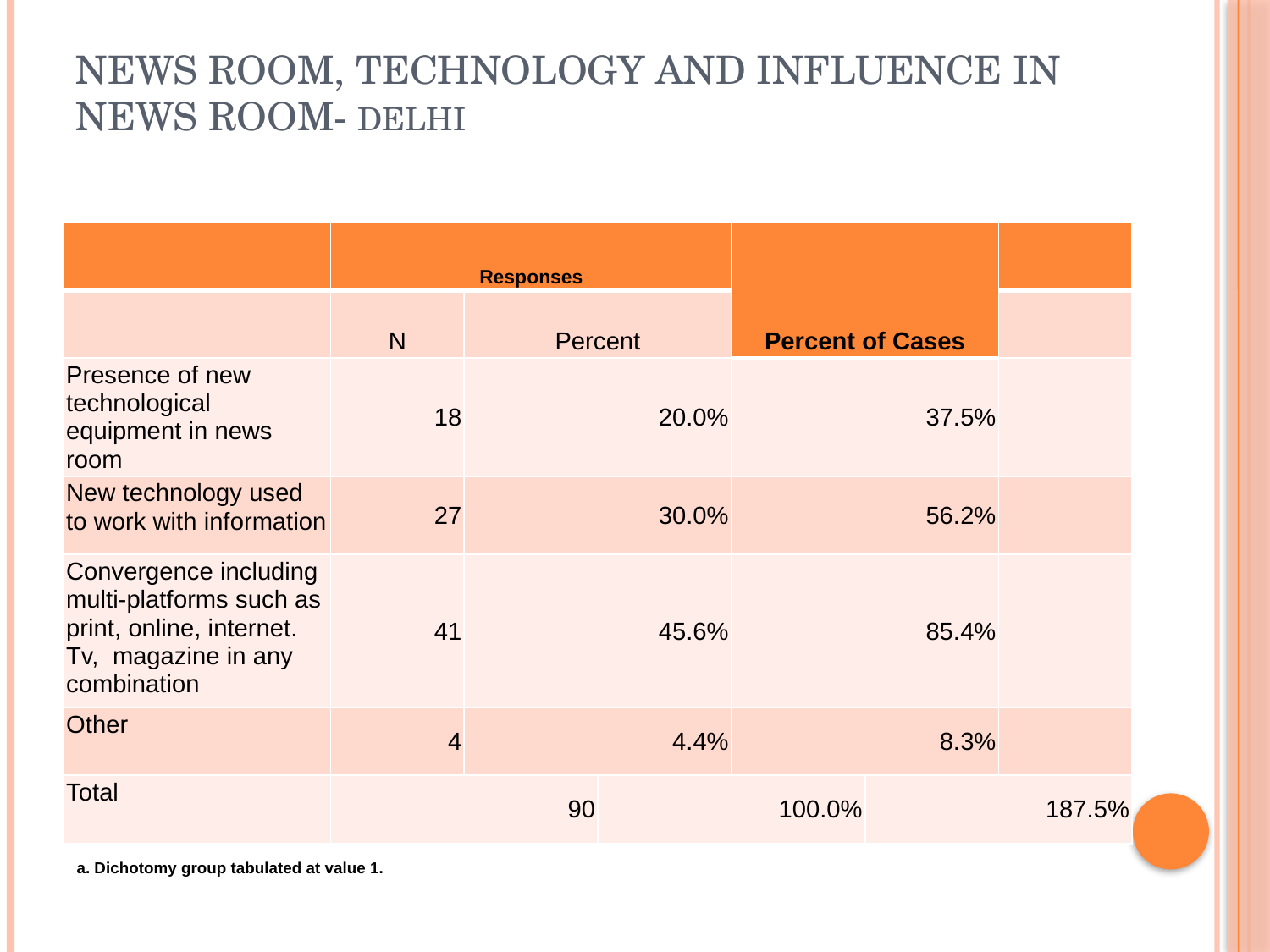

# NEWS ROOM, TECHNOLOGY AND INFLUENCE IN NEWS ROOM- DELHI
|  | Responses |  |  | Percent of Cases |  |  |
| --- | --- | --- | --- | --- | --- | --- |
|  | N | Percent |  |  |  |  |
| Presence of new technological equipment in news room | 18 | 20.0% |  | 37.5% |  |  |
| New technology used to work with information | 27 | 30.0% |  | 56.2% |  |  |
| Convergence including multi-platforms such as print, online, internet. Tv, magazine in any combination | 41 | 45.6% |  | 85.4% |  |  |
| Other | 4 | 4.4% |  | 8.3% |  |  |
| Total | 90 |  | 100.0% |  | 187.5% |  |
| a. Dichotomy group tabulated at value 1. |  |  |
| --- | --- | --- |